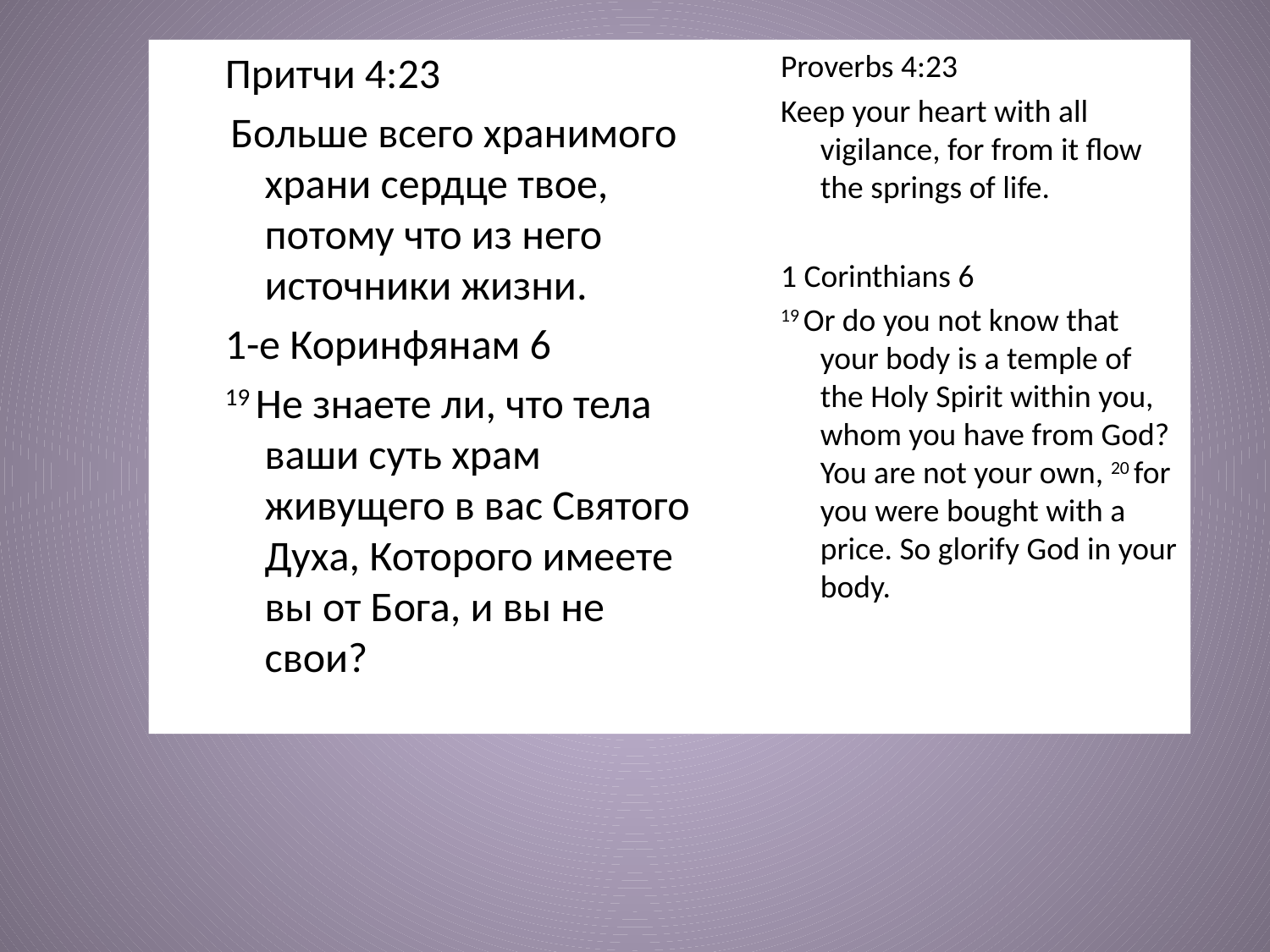

#
Притчи 4:23
 Больше всего хранимого храни сердце твое, потому что из него источники жизни.
1-е Коринфянам 6
19 Не знаете ли, что тела ваши суть храм живущего в вас Святого Духа, Которого имеете вы от Бога, и вы не свои?

Proverbs 4:23
Keep your heart with all vigilance, for from it flow the springs of life.

1 Corinthians 6
19 Or do you not know that your body is a temple of the Holy Spirit within you, whom you have from God? You are not your own, 20 for you were bought with a price. So glorify God in your body.